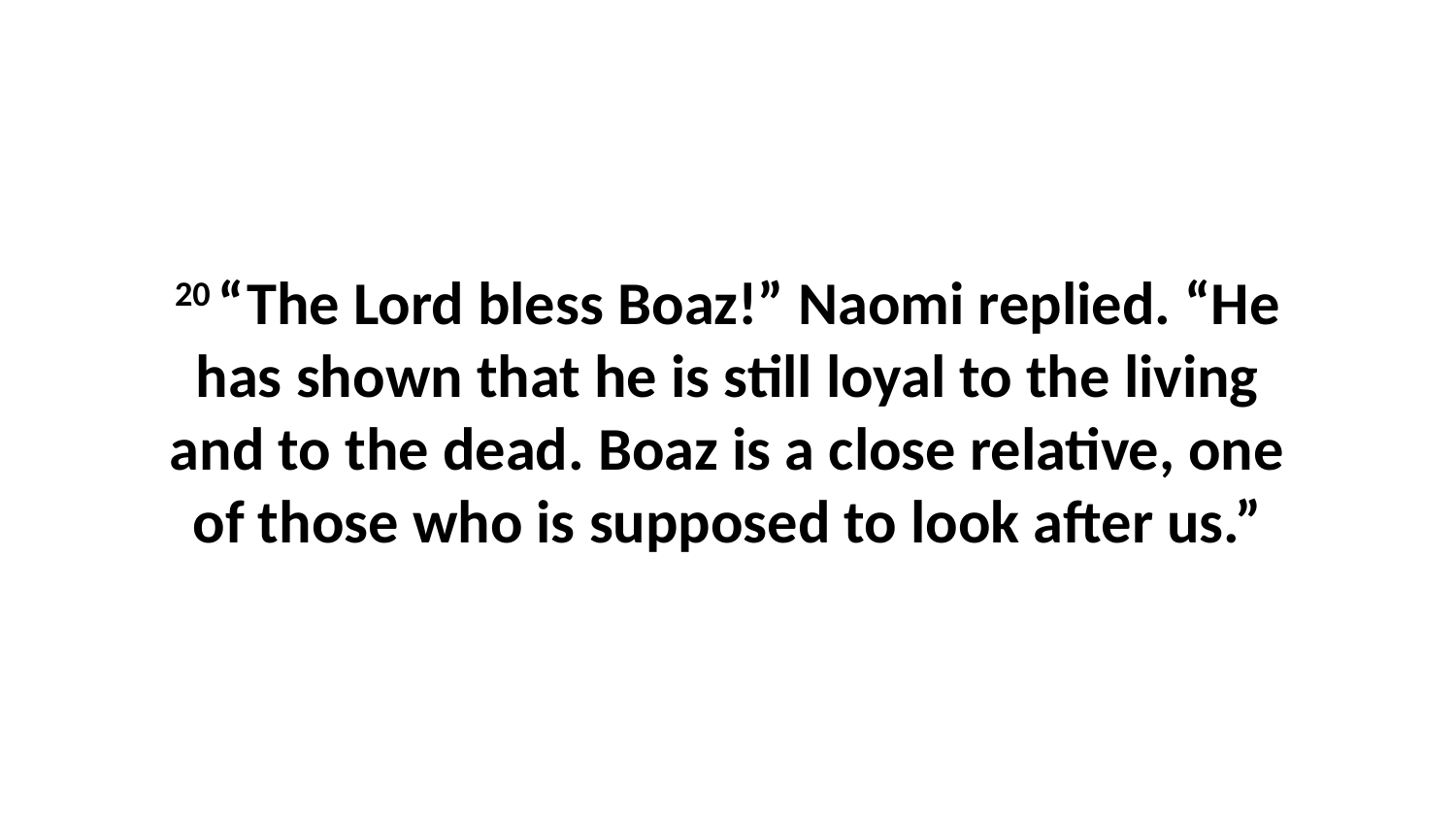

20 “The Lord bless Boaz!” Naomi replied. “He has shown that he is still loyal to the living and to the dead. Boaz is a close relative, one of those who is supposed to look after us.”